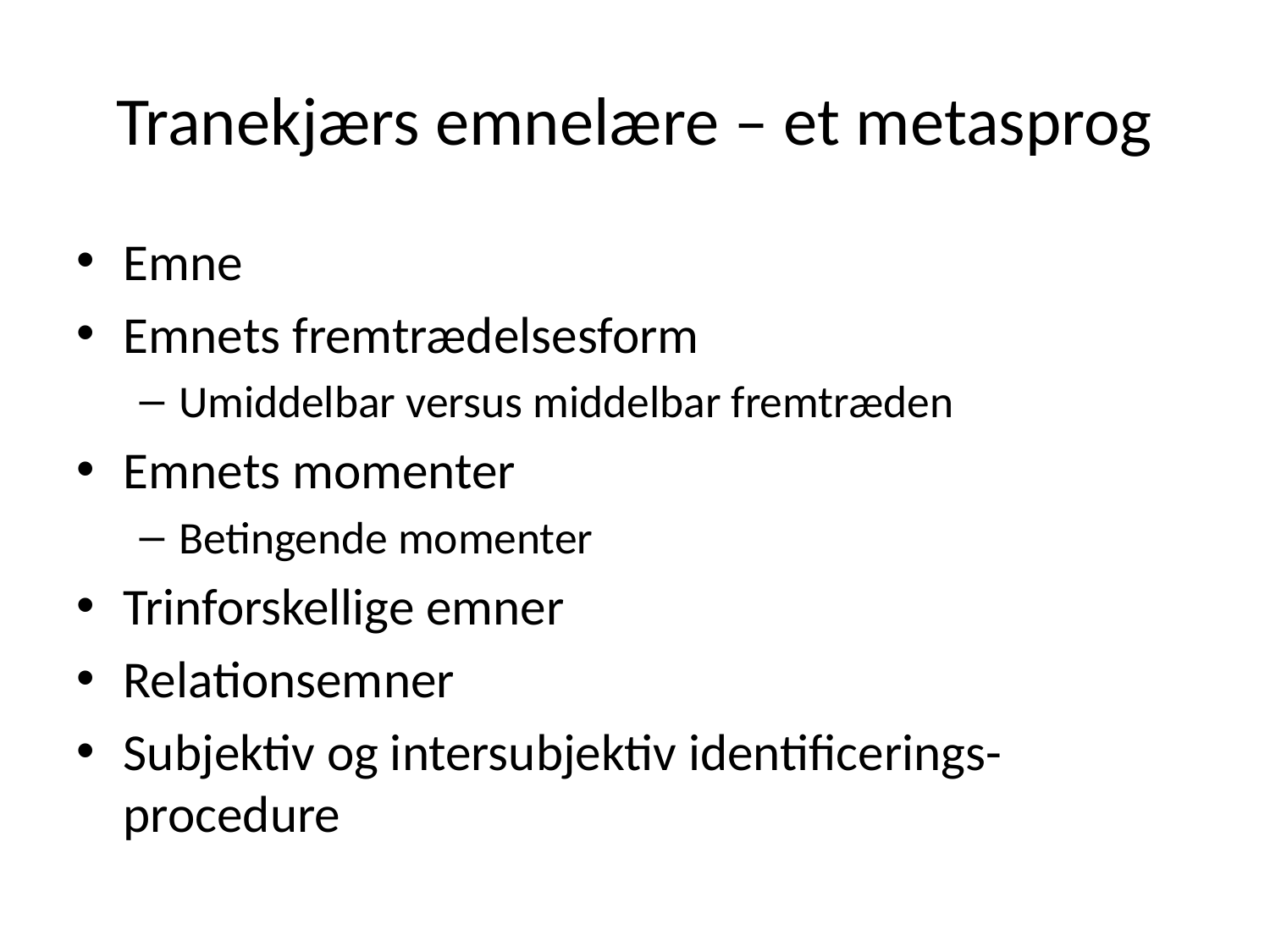

# Tranekjærs emnelære – et metasprog
Emne
Emnets fremtrædelsesform
Umiddelbar versus middelbar fremtræden
Emnets momenter
Betingende momenter
Trinforskellige emner
Relationsemner
Subjektiv og intersubjektiv identificerings-procedure